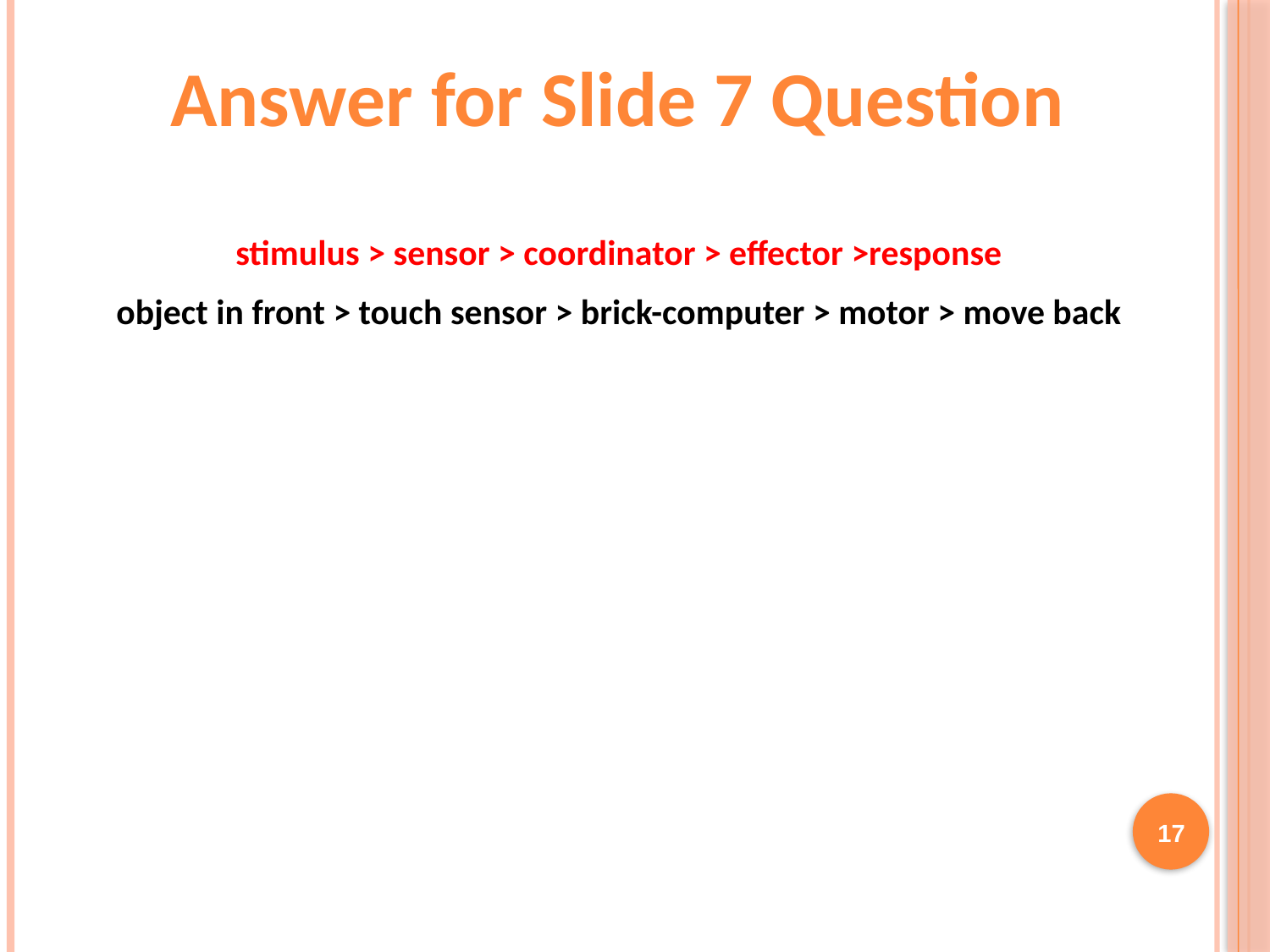

Answer for Slide 7 Question
stimulus > sensor > coordinator > effector >response
object in front > touch sensor > brick-computer > motor > move back
17